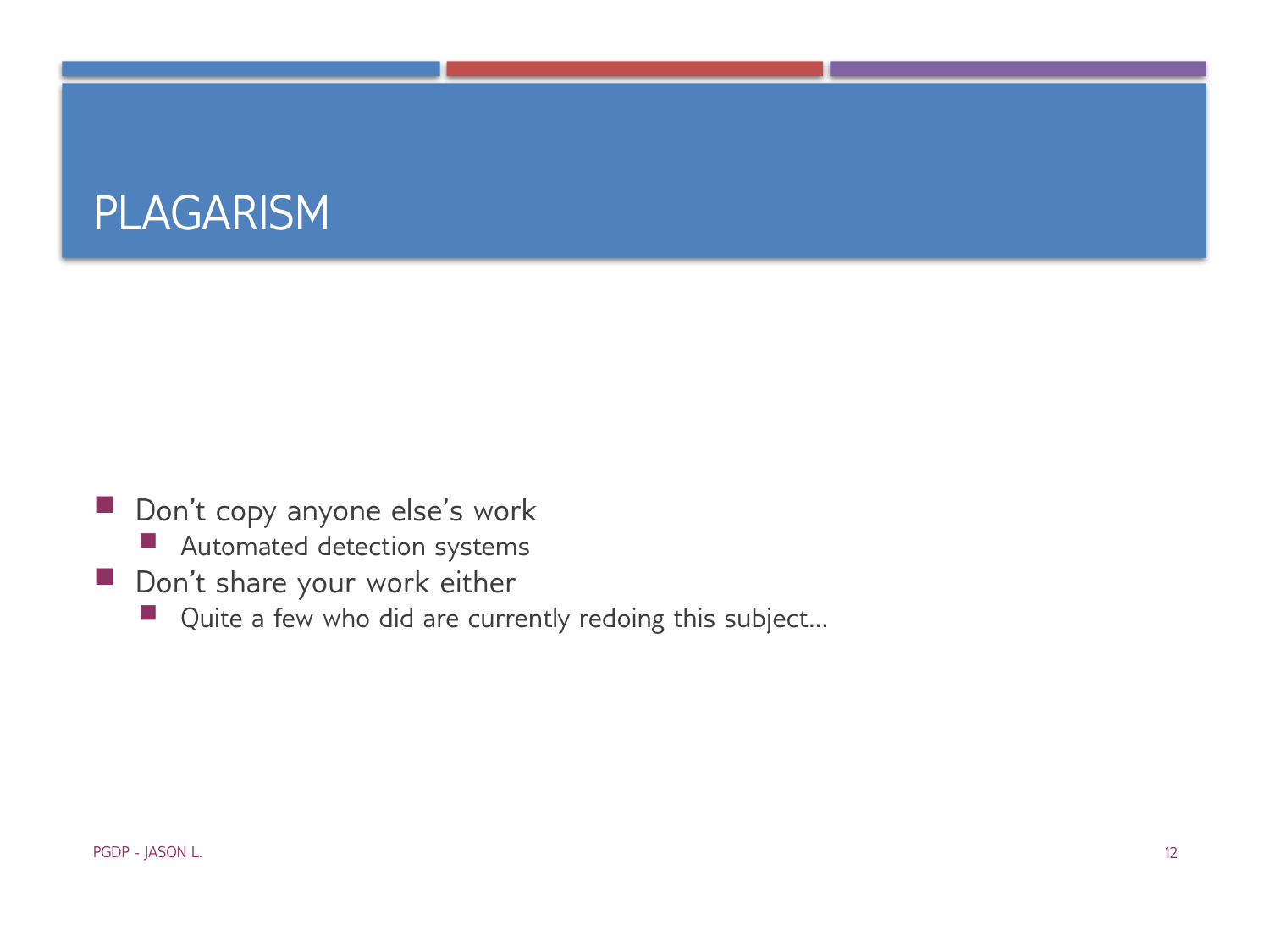

Plagarism
Don’t copy anyone else’s work
Automated detection systems
Don’t share your work either
Quite a few who did are currently redoing this subject…
PGDP - Jason L.
12